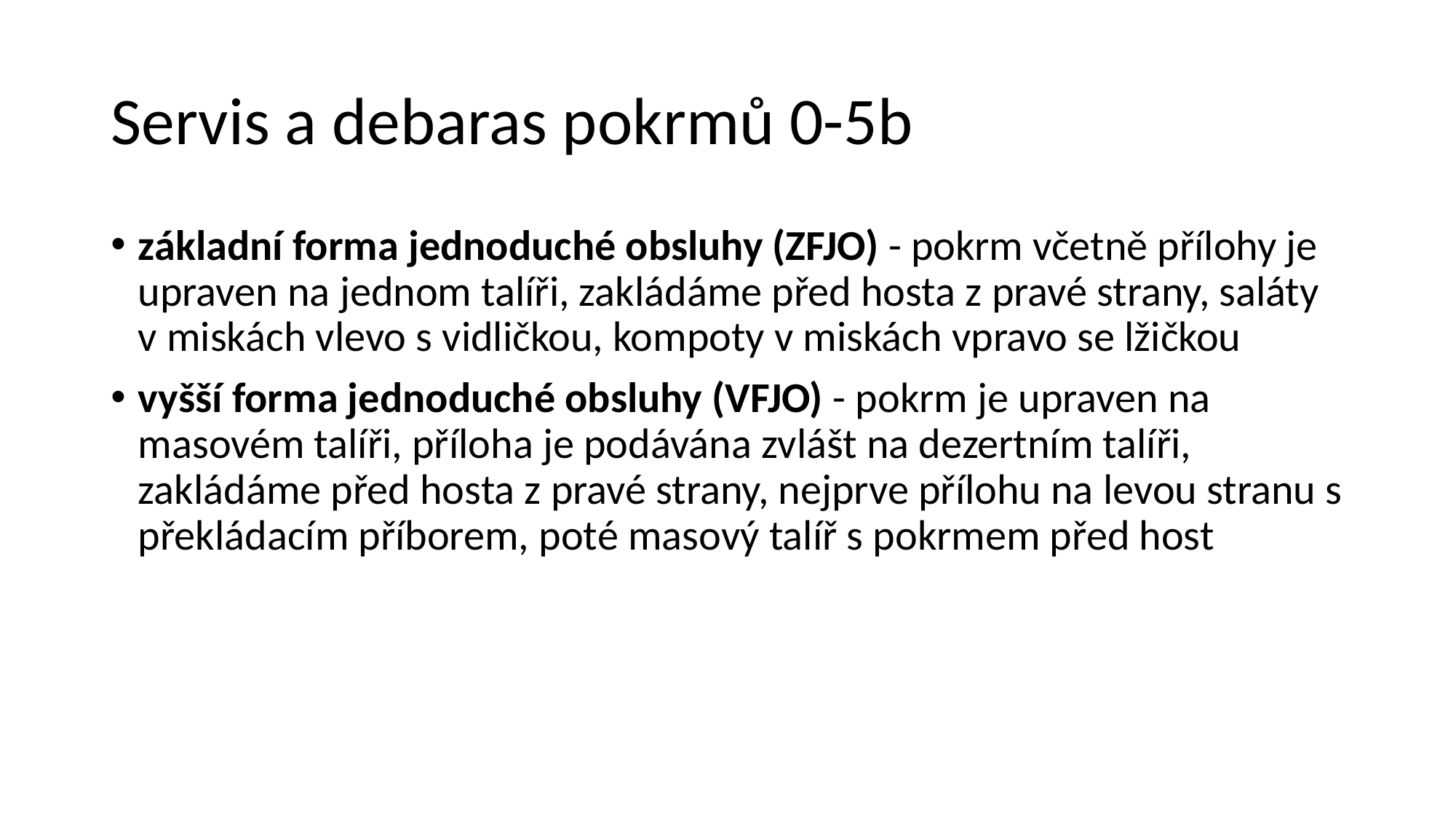

# Servis a debaras pokrmů 0-5b
základní forma jednoduché obsluhy (ZFJO) - pokrm včetně přílohy je upraven na jednom talíři, zakládáme před hosta z pravé strany, saláty v miskách vlevo s vidličkou, kompoty v miskách vpravo se lžičkou
vyšší forma jednoduché obsluhy (VFJO) - pokrm je upraven na masovém talíři, příloha je podávána zvlášt na dezertním talíři, zakládáme před hosta z pravé strany, nejprve přílohu na levou stranu s překládacím příborem, poté masový talíř s pokrmem před host